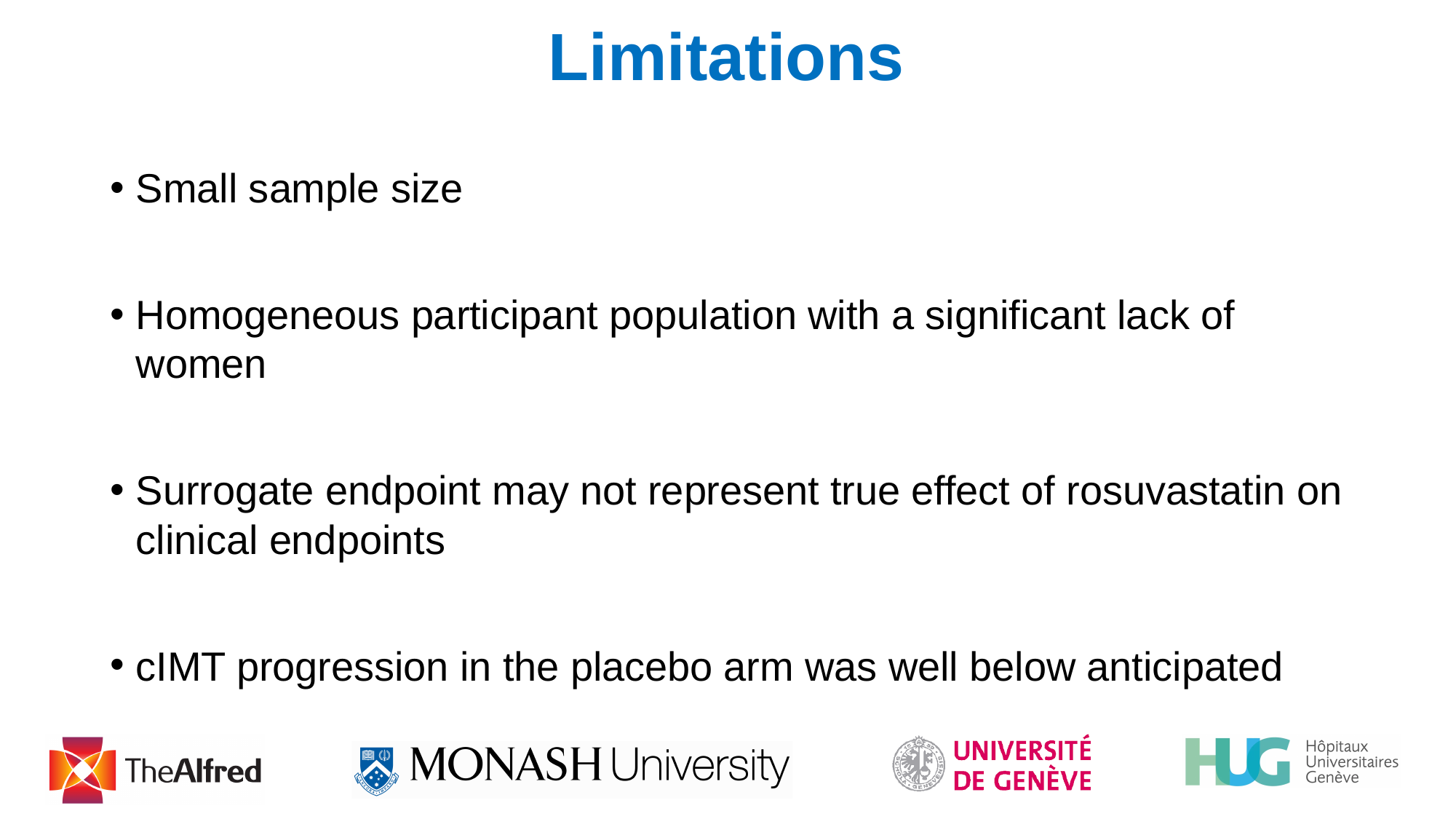

# Limitations
Small sample size

Homogeneous participant population with a significant lack of women

Surrogate endpoint may not represent true effect of rosuvastatin on clinical endpoints

cIMT progression in the placebo arm was well below anticipated